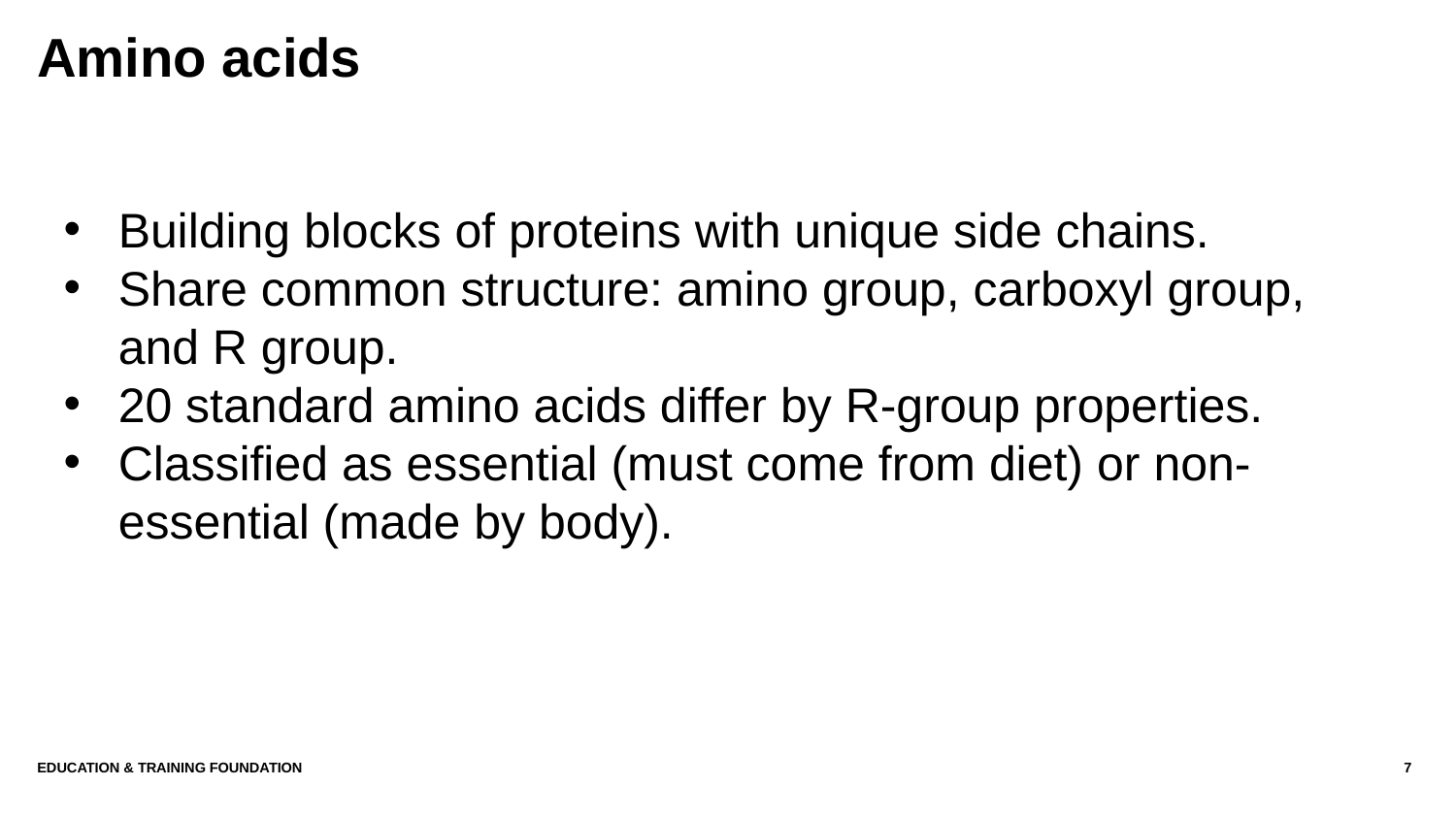

# Amino acids

Building blocks of proteins with unique side chains.
Share common structure: amino group, carboxyl group, and R group.
20 standard amino acids differ by R-group properties.
Classified as essential (must come from diet) or non-essential (made by body).

Education & Training Foundation
7